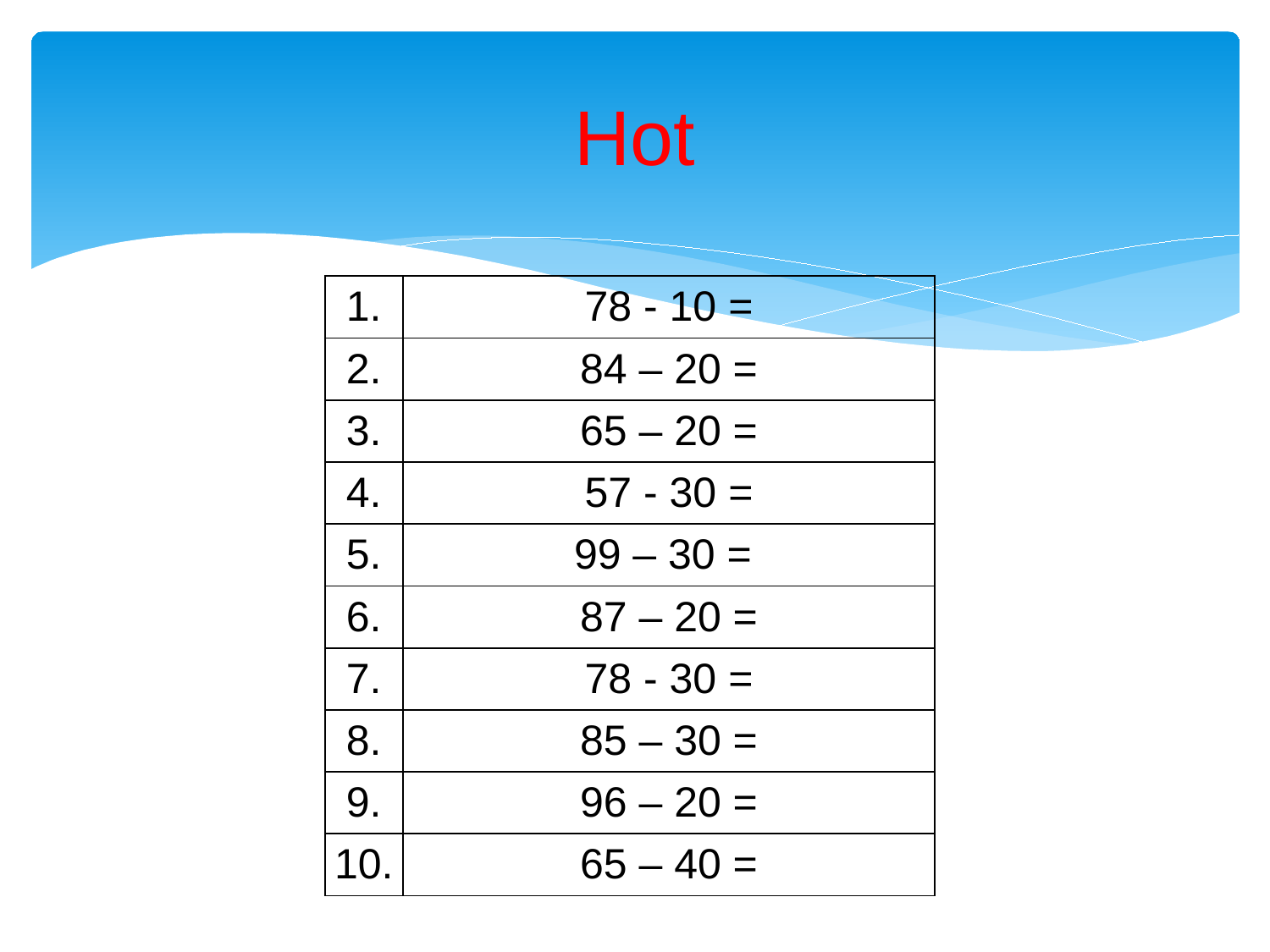

# Hot
| 1. | 78 - 10 = |
| --- | --- |
| 2. | 84 – 20 = |
| 3. | 65 – 20 = |
| 4. | 57 - 30 = |
| 5. | 99 – 30 = |
| 6. | 87 – 20 = |
| 7. | 78 - 30 = |
| 8. | 85 – 30 = |
| 9. | 96 – 20 = |
| 10. | 65 – 40 = |